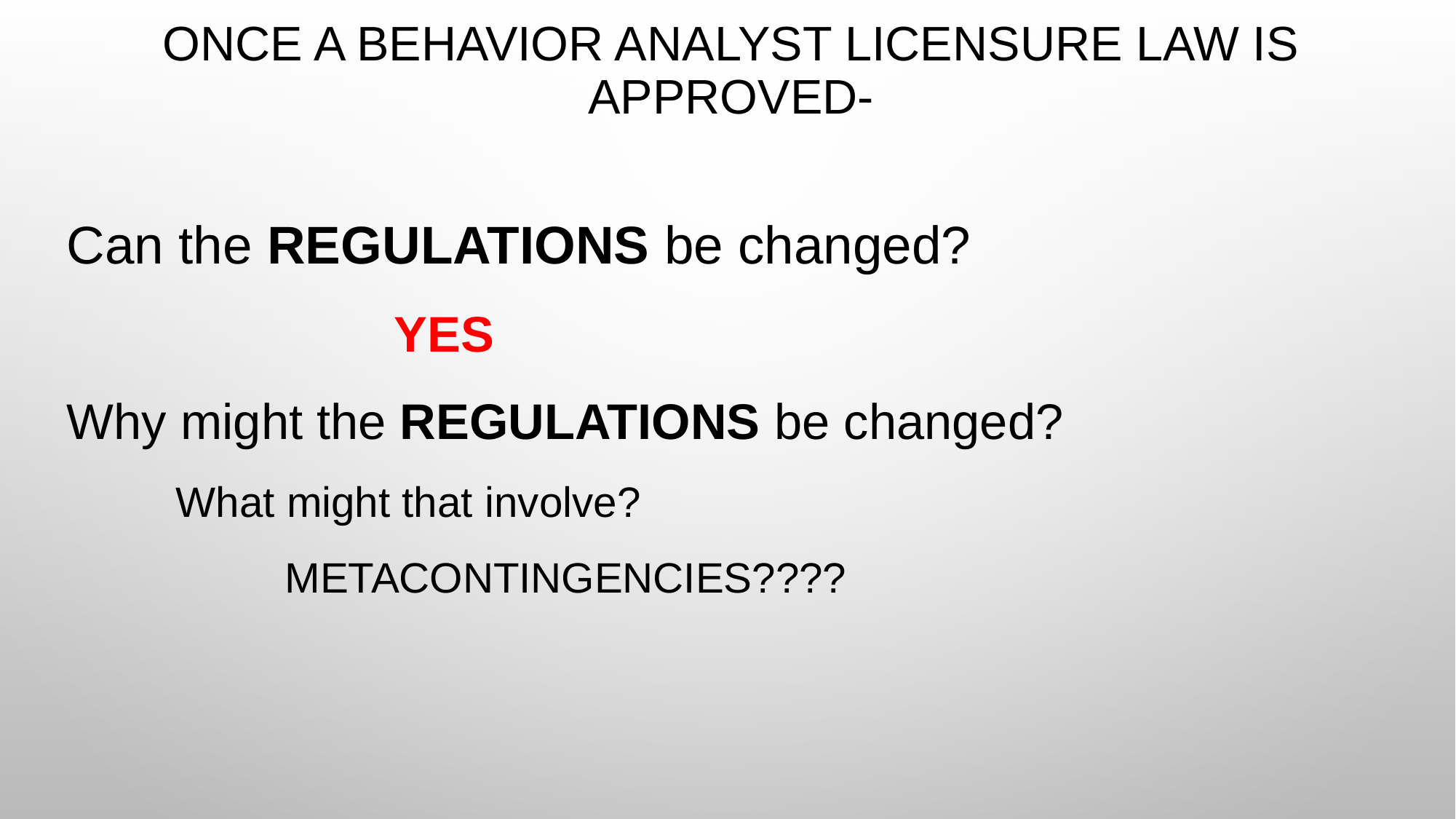

# Once a Behavior analyst licensure law is approved-
Can the REGULATIONS be changed?
			YES
Why might the REGULATIONS be changed?
	What might that involve?
		Metacontingencies????